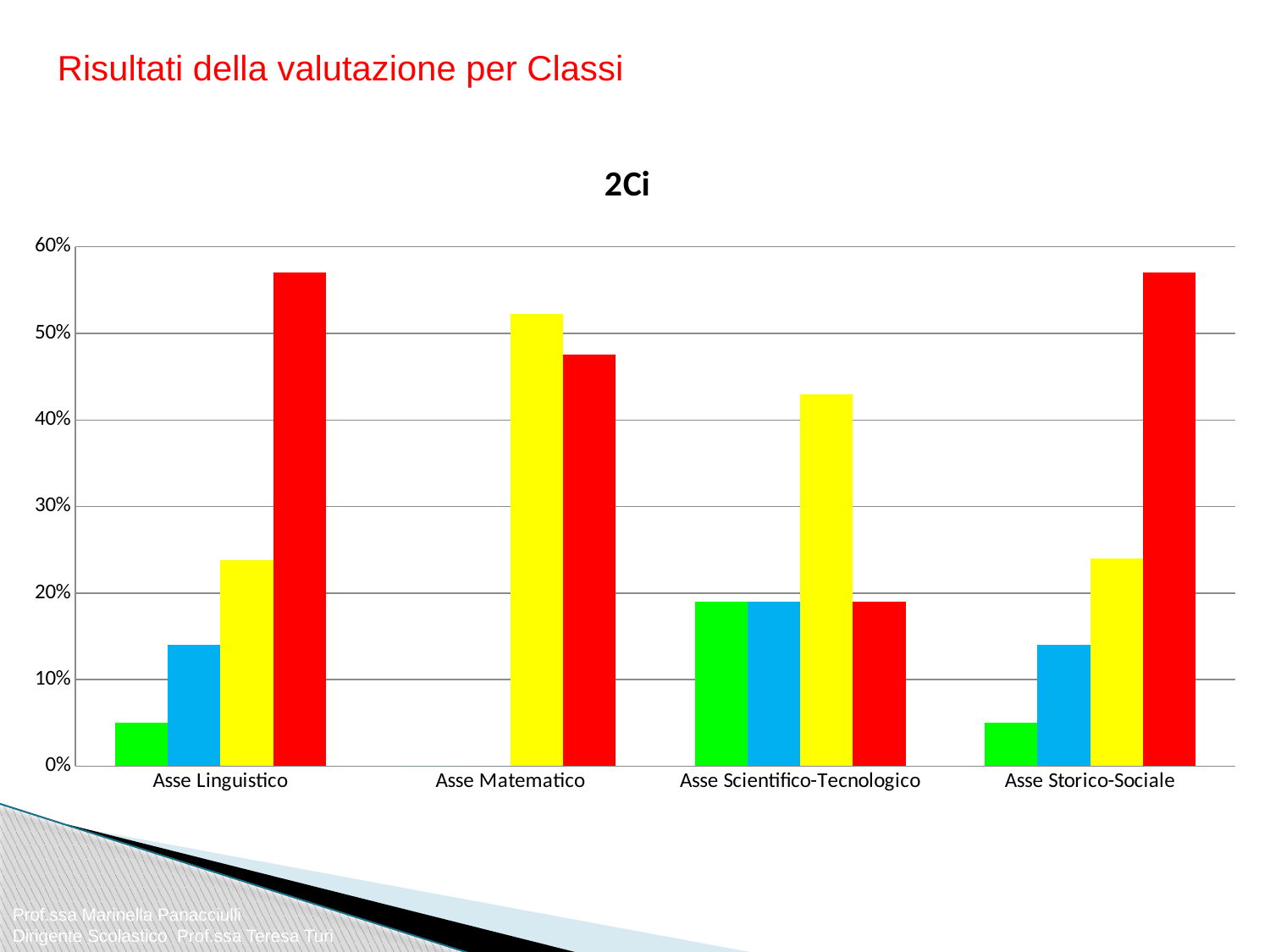

Risultati della valutazione per Classi

### Chart:

| Category | 4 | 3 | 2 | 1 |
|---|---|---|---|---|
| Asse Linguistico | 0.05 | 0.14 | 0.23800000000000002 | 0.57 |
| Asse Matematico | 0.0 | 0.0 | 0.523 | 0.47600000000000003 |
| Asse Scientifico-Tecnologico | 0.19 | 0.19 | 0.43000000000000005 | 0.19 |
| Asse Storico-Sociale | 0.05 | 0.14 | 0.24000000000000002 | 0.57 |
Prof.ssa Marinella Panacciulli
Dirigente Scolastico  Prof.ssa Teresa Turi